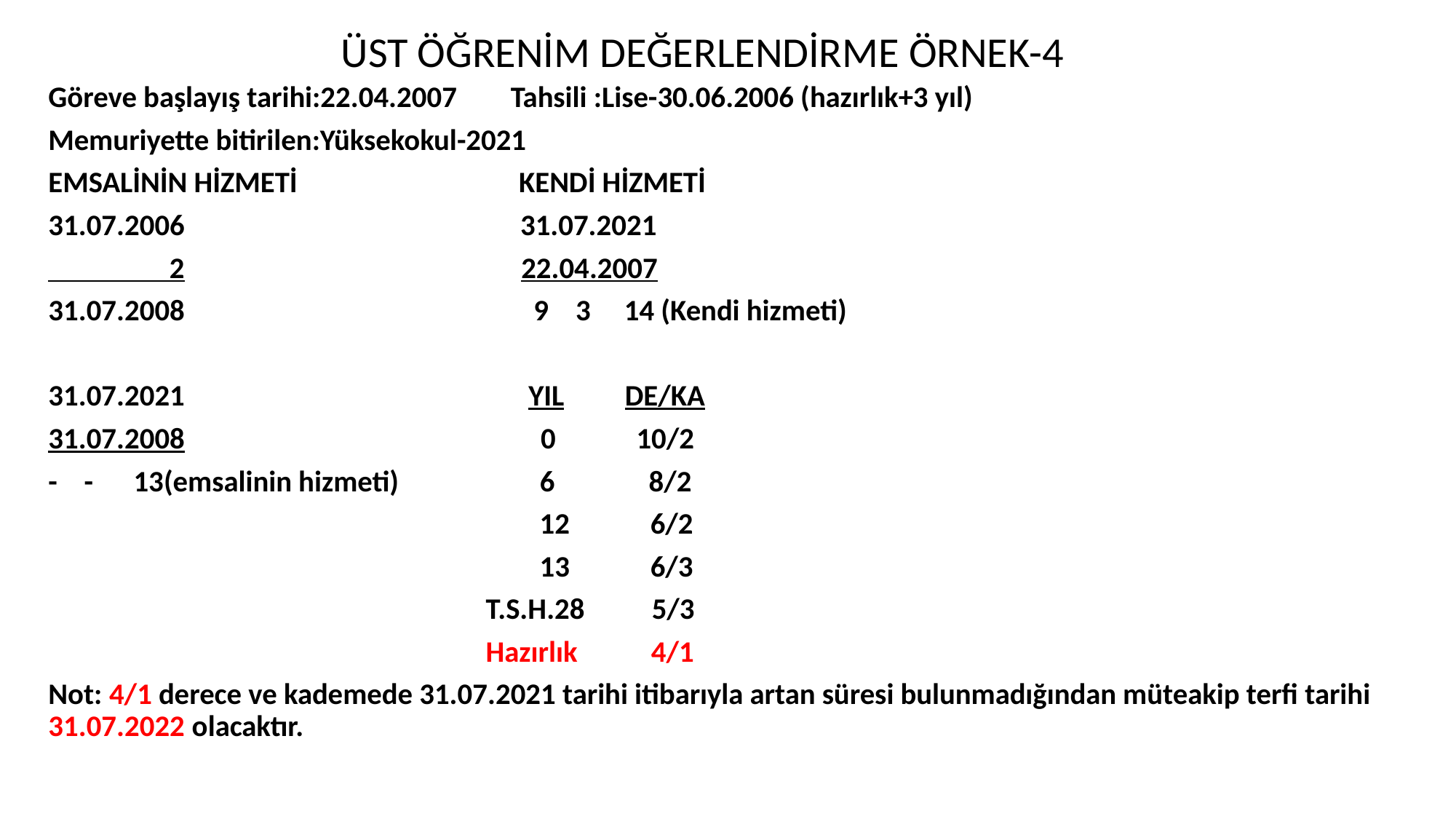

# ÜST ÖĞRENİM DEĞERLENDİRME ÖRNEK-4
Göreve başlayış tarihi:22.04.2007        Tahsili :Lise-30.06.2006 (hazırlık+3 yıl)
Memuriyette bitirilen:Yüksekokul-2021
EMSALİNİN HİZMETİ                                 KENDİ HİZMETİ
31.07.2006                                                  31.07.2021
                  2                                                  22.04.2007
31.07.2008                                                    9    3     14 (Kendi hizmeti)

31.07.2021                                                   YIL         DE/KA
31.07.2008                                                     0            10/2
-    -      13(emsalinin hizmeti)                     6              8/2
                                                                         12            6/2
                                                                         13            6/3
                                                                 T.S.H.28          5/3
                                                                 Hazırlık           4/1
Not: 4/1 derece ve kademede 31.07.2021 tarihi itibarıyla artan süresi bulunmadığından müteakip terfi tarihi 31.07.2022 olacaktır.